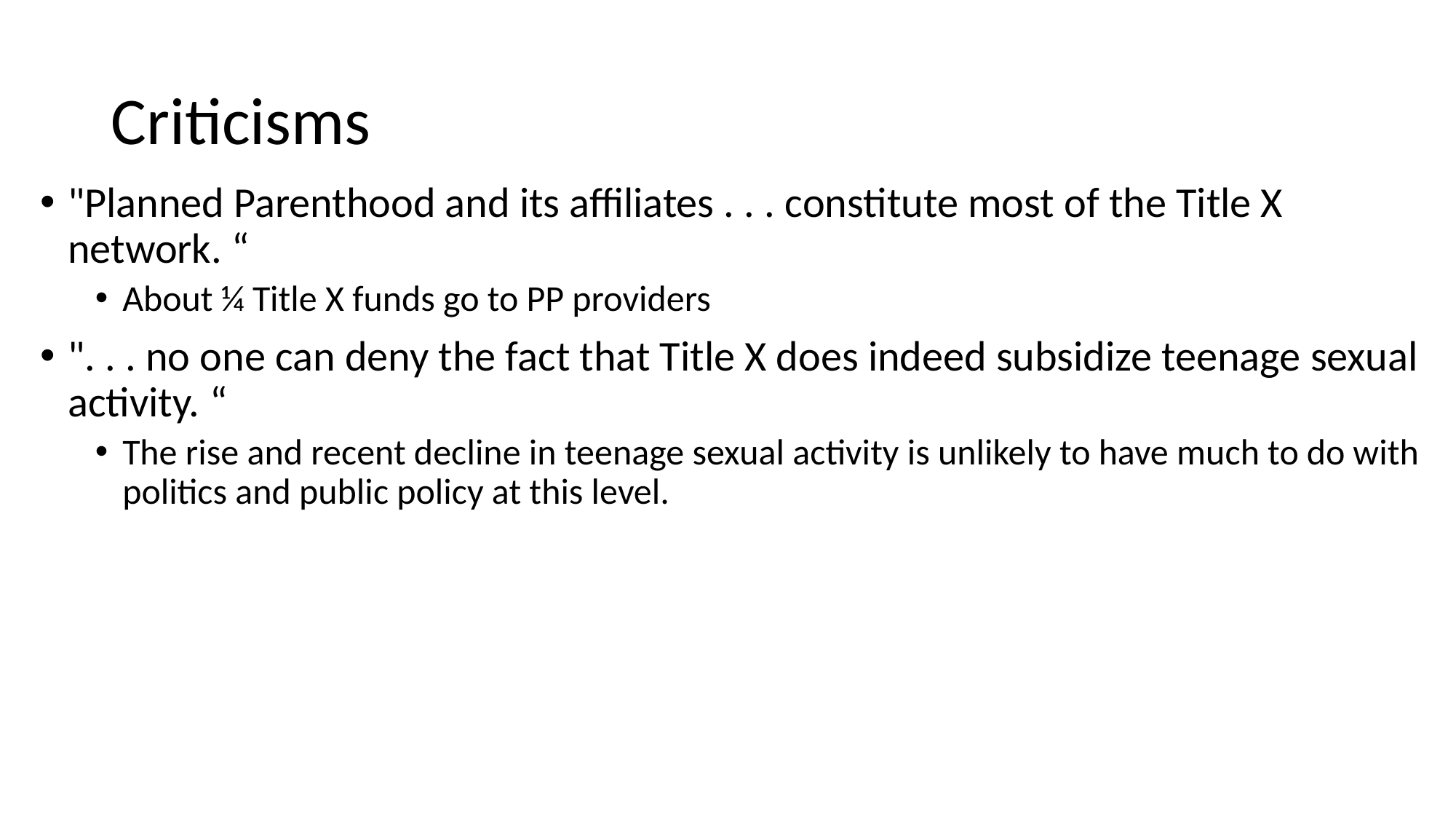

# Criticisms
"Planned Parenthood and its affiliates . . . constitute most of the Title X network. “
About ¼ Title X funds go to PP providers
". . . no one can deny the fact that Title X does indeed subsidize teenage sexual activity. “
The rise and recent decline in teenage sexual activity is unlikely to have much to do with politics and public policy at this level.